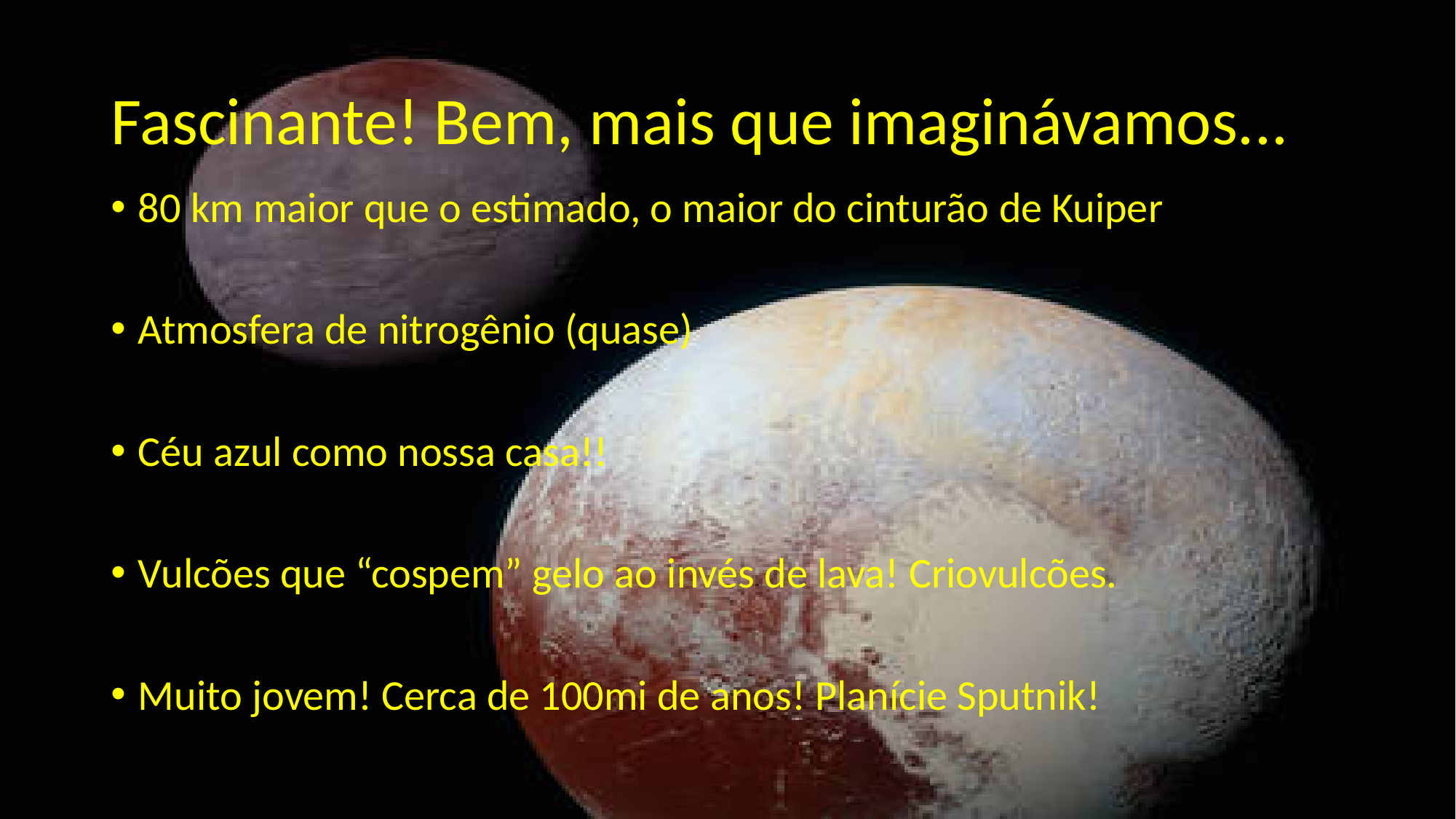

# Fascinante! Bem, mais que imaginávamos...
80 km maior que o estimado, o maior do cinturão de Kuiper

Atmosfera de nitrogênio (quase)

Céu azul como nossa casa!!

Vulcões que “cospem” gelo ao invés de lava! Criovulcões.

Muito jovem! Cerca de 100mi de anos! Planície Sputnik!